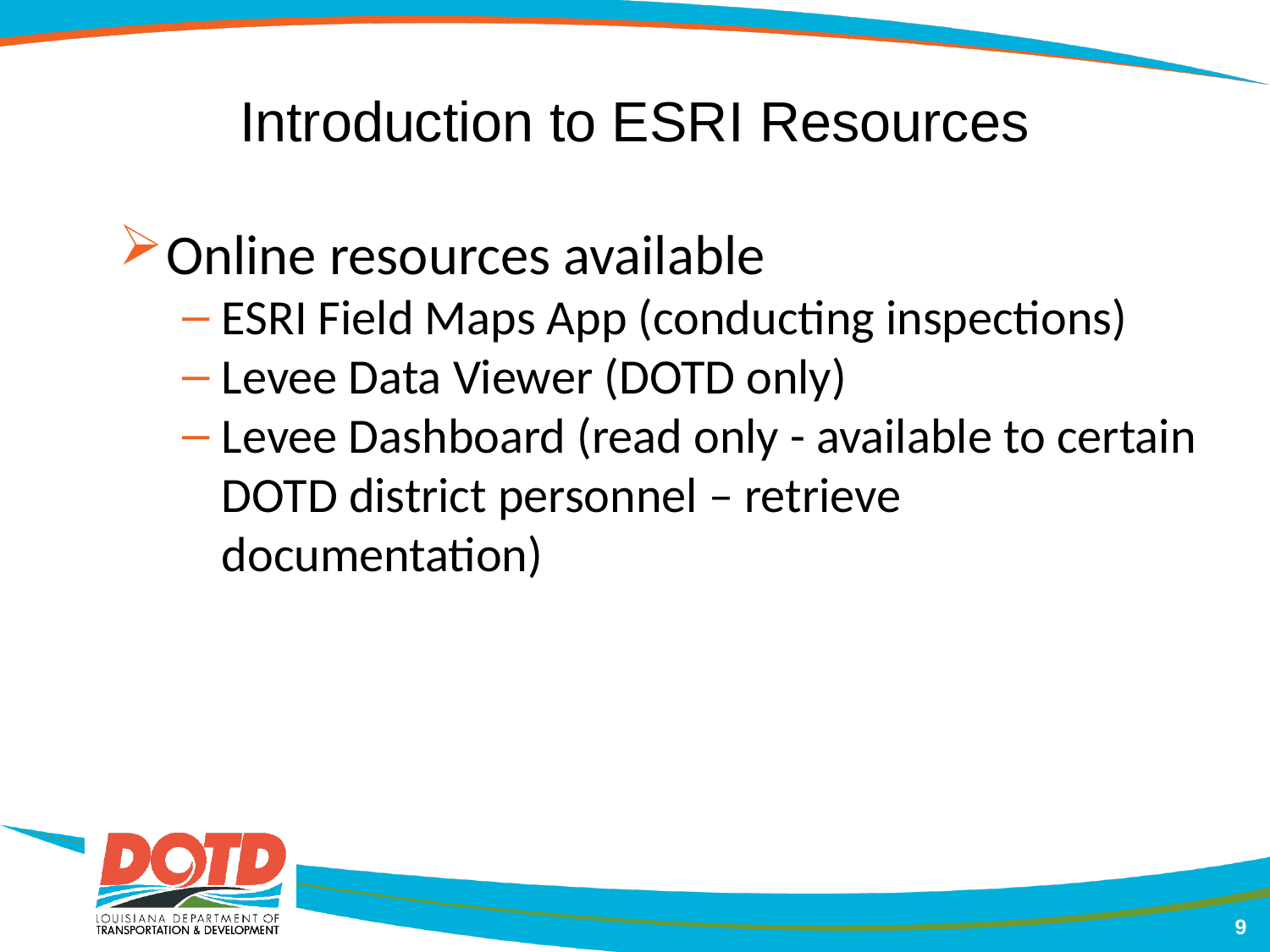

# Introduction to ESRI Resources
Online resources available
ESRI Field Maps App (conducting inspections)
Levee Data Viewer (DOTD only)
Levee Dashboard (read only - available to certain DOTD district personnel – retrieve  documentation)

9